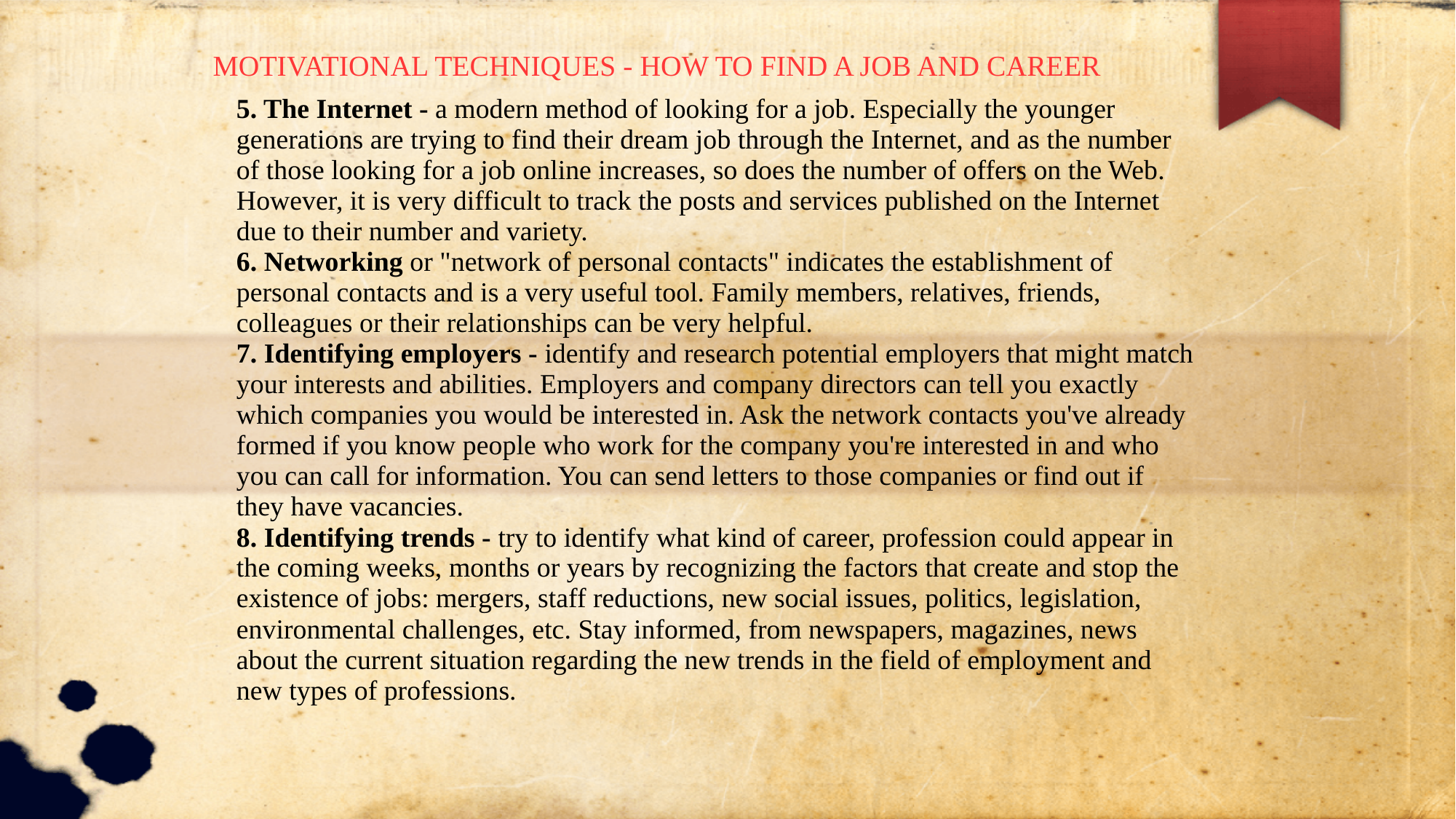

MOTIVATIONAL TECHNIQUES - HOW TO FIND A JOB AND CAREER
5. The Internet - a modern method of looking for a job. Especially the younger generations are trying to find their dream job through the Internet, and as the number of those looking for a job online increases, so does the number of offers on the Web. However, it is very difficult to track the posts and services published on the Internet due to their number and variety.
6. Networking or "network of personal contacts" indicates the establishment of personal contacts and is a very useful tool. Family members, relatives, friends, colleagues or their relationships can be very helpful.
7. Identifying employers - identify and research potential employers that might match your interests and abilities. Employers and company directors can tell you exactly which companies you would be interested in. Ask the network contacts you've already formed if you know people who work for the company you're interested in and who you can call for information. You can send letters to those companies or find out if they have vacancies.
8. Identifying trends - try to identify what kind of career, profession could appear in the coming weeks, months or years by recognizing the factors that create and stop the existence of jobs: mergers, staff reductions, new social issues, politics, legislation, environmental challenges, etc. Stay informed, from newspapers, magazines, news about the current situation regarding the new trends in the field of employment and new types of professions.